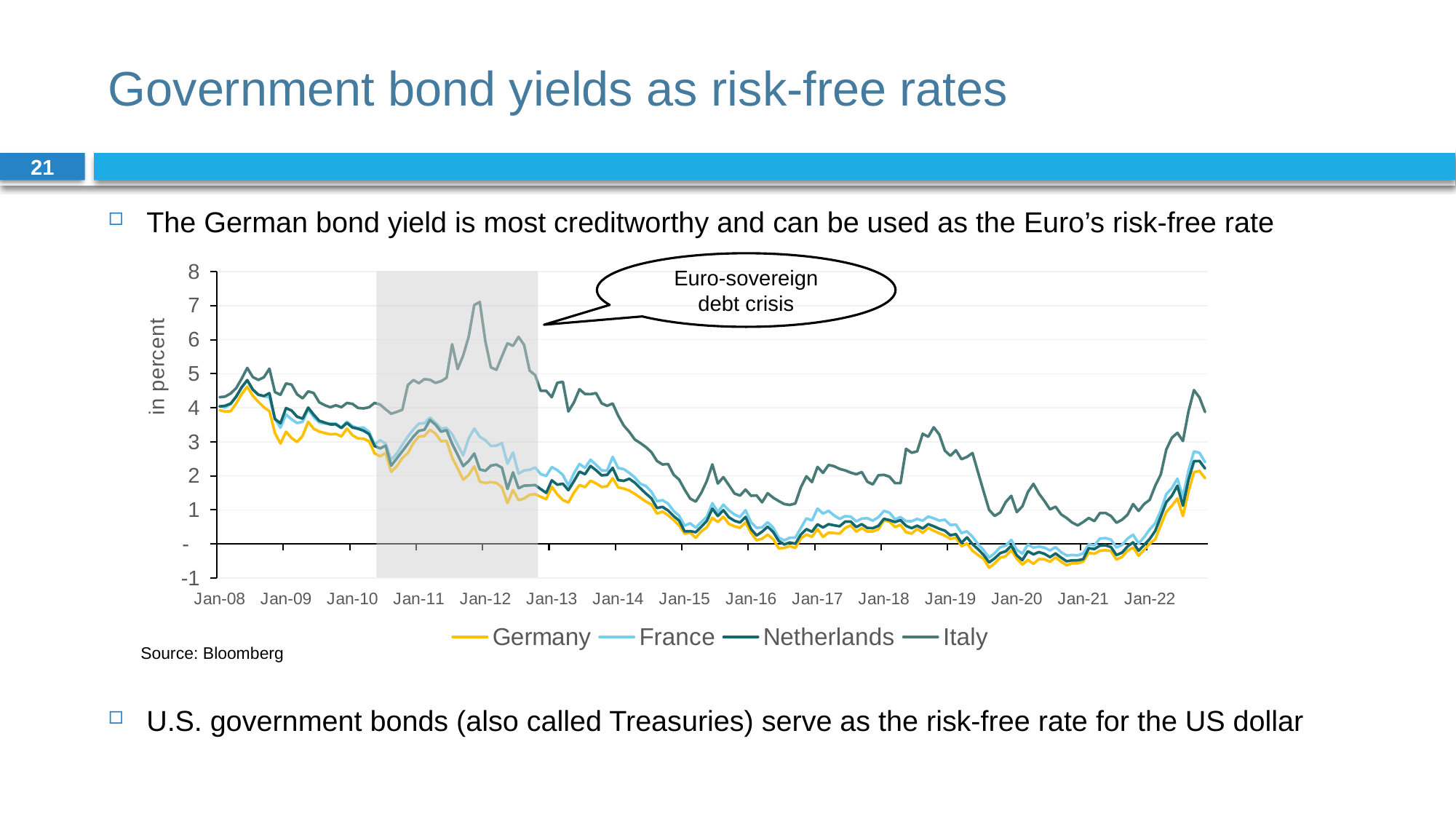

# Government bond yields as risk-free rates
21
The German bond yield is most creditworthy and can be used as the Euro’s risk-free rate

U.S. government bonds (also called Treasuries) serve as the risk-free rate for the US dollar

Euro-sovereign debt crisis

### Chart

| Category | Germany | France | Netherlands | Italy |
|---|---|---|---|---|
| 39478 | 3.93 | 4.054 | 4.037 | 4.311 |
| 39507 | 3.891 | 4.008 | 4.059 | 4.328 |
| 39538 | 3.899 | 4.11 | 4.123 | 4.421 |
| 39568 | 4.123 | 4.328 | 4.329 | 4.577 |
| 39598 | 4.405 | 4.592 | 4.606 | 4.857 |
| 39629 | 4.621 | 4.81 | 4.811 | 5.171 |
| 39660 | 4.355 | 4.534 | 4.536 | 4.903 |
| 39689 | 4.176 | 4.38 | 4.385 | 4.819 |
| 39721 | 4.015 | 4.345 | 4.345 | 4.896 |
| 39752 | 3.9 | 4.302 | 4.429 | 5.148 |
| 39780 | 3.258 | 3.678 | 3.67 | 4.462 |
| 39813 | 2.951 | 3.414 | 3.546 | 4.382 |
| 39843 | 3.296 | 3.806 | 3.992 | 4.714 |
| 39871 | 3.112 | 3.661 | 3.918 | 4.681 |
| 39903 | 2.994 | 3.553 | 3.738 | 4.394 |
| 39933 | 3.178 | 3.59 | 3.68 | 4.277 |
| 39962 | 3.589 | 3.953 | 4.005 | 4.483 |
| 39994 | 3.386 | 3.729 | 3.799 | 4.434 |
| 40025 | 3.3 | 3.569 | 3.619 | 4.16 |
| 40056 | 3.257 | 3.537 | 3.565 | 4.076 |
| 40086 | 3.22 | 3.537 | 3.511 | 4.015 |
| 40116 | 3.231 | 3.533 | 3.514 | 4.074 |
| 40147 | 3.159 | 3.419 | 3.406 | 4.017 |
| 40178 | 3.387 | 3.593 | 3.555 | 4.142 |
| 40207 | 3.196 | 3.461 | 3.421 | 4.115 |
| 40235 | 3.101 | 3.403 | 3.385 | 3.996 |
| 40268 | 3.092 | 3.42 | 3.327 | 3.981 |
| 40298 | 3.017 | 3.289 | 3.228 | 4.015 |
| 40329 | 2.66 | 2.921 | 2.876 | 4.144 |
| 40359 | 2.577 | 3.05 | 2.808 | 4.094 |
| 40389 | 2.669 | 2.945 | 2.887 | 3.954 |
| 40421 | 2.116 | 2.467 | 2.298 | 3.826 |
| 40451 | 2.278 | 2.659 | 2.51 | 3.879 |
| 40480 | 2.518 | 2.913 | 2.722 | 3.942 |
| 40512 | 2.67 | 3.154 | 2.939 | 4.667 |
| 40543 | 2.963 | 3.362 | 3.154 | 4.815 |
| 40574 | 3.155 | 3.534 | 3.324 | 4.723 |
| 40602 | 3.17 | 3.547 | 3.356 | 4.842 |
| 40633 | 3.354 | 3.713 | 3.642 | 4.822 |
| 40662 | 3.239 | 3.562 | 3.505 | 4.732 |
| 40694 | 3.02 | 3.388 | 3.298 | 4.781 |
| 40724 | 3.025 | 3.409 | 3.343 | 4.882 |
| 40753 | 2.538 | 3.225 | 2.946 | 5.868 |
| 40786 | 2.219 | 2.915 | 2.622 | 5.136 |
| 40816 | 1.887 | 2.602 | 2.285 | 5.537 |
| 40847 | 2.025 | 3.102 | 2.435 | 6.093 |
| 40877 | 2.28 | 3.391 | 2.658 | 7.021 |
| 40907 | 1.829 | 3.148 | 2.188 | 7.108 |
| 40939 | 1.787 | 3.05 | 2.146 | 5.954 |
| 40968 | 1.818 | 2.879 | 2.299 | 5.188 |
| 40998 | 1.794 | 2.89 | 2.329 | 5.116 |
| 41029 | 1.663 | 2.961 | 2.239 | 5.512 |
| 41060 | 1.2 | 2.356 | 1.613 | 5.895 |
| 41089 | 1.583 | 2.686 | 2.103 | 5.819 |
| 41121 | 1.285 | 2.063 | 1.634 | 6.083 |
| 41152 | 1.334 | 2.158 | 1.711 | 5.847 |
| 41180 | 1.442 | 2.178 | 1.716 | 5.092 |
| 41213 | 1.462 | 2.243 | 1.729 | 4.96 |
| 41243 | 1.386 | 2.05 | 1.61 | 4.498 |
| 41274 | 1.316 | 1.997 | 1.499 | 4.497 |
| 41305 | 1.68 | 2.257 | 1.865 | 4.311 |
| 41333 | 1.454 | 2.169 | 1.739 | 4.734 |
| 41362 | 1.289 | 2.025 | 1.77 | 4.763 |
| 41394 | 1.216 | 1.711 | 1.578 | 3.891 |
| 41425 | 1.505 | 2.074 | 1.841 | 4.157 |
| 41453 | 1.728 | 2.347 | 2.122 | 4.545 |
| 41486 | 1.67 | 2.233 | 2.048 | 4.406 |
| 41516 | 1.856 | 2.473 | 2.29 | 4.401 |
| 41547 | 1.779 | 2.324 | 2.163 | 4.431 |
| 41578 | 1.674 | 2.16 | 2.013 | 4.131 |
| 41607 | 1.693 | 2.151 | 2.027 | 4.057 |
| 41639 | 1.929 | 2.558 | 2.234 | 4.125 |
| 41670 | 1.659 | 2.228 | 1.874 | 3.768 |
| 41698 | 1.624 | 2.195 | 1.851 | 3.479 |
| 41729 | 1.566 | 2.084 | 1.912 | 3.292 |
| 41759 | 1.469 | 1.952 | 1.797 | 3.067 |
| 41789 | 1.358 | 1.767 | 1.635 | 2.963 |
| 41820 | 1.245 | 1.7 | 1.479 | 2.846 |
| 41851 | 1.155 | 1.53 | 1.339 | 2.695 |
| 41880 | 0.89 | 1.254 | 1.055 | 2.436 |
| 41912 | 0.947 | 1.285 | 1.087 | 2.333 |
| 41943 | 0.841 | 1.182 | 0.98 | 2.348 |
| 41971 | 0.7 | 0.97 | 0.817 | 2.034 |
| 42004 | 0.541 | 0.826 | 0.685 | 1.89 |
| 42034 | 0.302 | 0.536 | 0.368 | 1.594 |
| 42062 | 0.328 | 0.604 | 0.374 | 1.331 |
| 42094 | 0.18 | 0.476 | 0.344 | 1.242 |
| 42124 | 0.366 | 0.64 | 0.502 | 1.499 |
| 42153 | 0.487 | 0.796 | 0.676 | 1.848 |
| 42185 | 0.764 | 1.195 | 1.035 | 2.334 |
| 42216 | 0.644 | 0.936 | 0.82 | 1.772 |
| 42247 | 0.798 | 1.153 | 0.991 | 1.962 |
| 42277 | 0.587 | 0.985 | 0.781 | 1.725 |
| 42307 | 0.517 | 0.865 | 0.68 | 1.481 |
| 42338 | 0.473 | 0.789 | 0.628 | 1.418 |
| 42369 | 0.629 | 0.988 | 0.793 | 1.596 |
| 42398 | 0.325 | 0.636 | 0.435 | 1.415 |
| 42429 | 0.107 | 0.468 | 0.249 | 1.423 |
| 42460 | 0.153 | 0.486 | 0.358 | 1.221 |
| 42489 | 0.271 | 0.634 | 0.505 | 1.489 |
| 42521 | 0.139 | 0.477 | 0.349 | 1.356 |
| 42551 | -0.13 | 0.182 | 0.086 | 1.258 |
| 42580 | -0.119 | 0.103 | -0.016 | 1.169 |
| 42613 | -0.065 | 0.179 | 0.042 | 1.145 |
| 42643 | -0.119 | 0.186 | 0.004 | 1.188 |
| 42674 | 0.163 | 0.467 | 0.277 | 1.663 |
| 42704 | 0.275 | 0.752 | 0.433 | 1.988 |
| 42734 | 0.208 | 0.686 | 0.357 | 1.815 |
| 42766 | 0.436 | 1.038 | 0.575 | 2.262 |
| 42794 | 0.208 | 0.89 | 0.482 | 2.086 |
| 42825 | 0.328 | 0.97 | 0.578 | 2.318 |
| 42853 | 0.317 | 0.836 | 0.545 | 2.282 |
| 42886 | 0.304 | 0.734 | 0.516 | 2.203 |
| 42916 | 0.466 | 0.815 | 0.656 | 2.158 |
| 42947 | 0.543 | 0.802 | 0.655 | 2.094 |
| 42978 | 0.361 | 0.662 | 0.494 | 2.045 |
| 43007 | 0.464 | 0.743 | 0.578 | 2.111 |
| 43039 | 0.363 | 0.755 | 0.468 | 1.827 |
| 43069 | 0.367 | 0.682 | 0.462 | 1.748 |
| 43098 | 0.427 | 0.785 | 0.529 | 2.016 |
| 43131 | 0.697 | 0.968 | 0.736 | 2.029 |
| 43159 | 0.656 | 0.918 | 0.698 | 1.974 |
| 43189 | 0.497 | 0.721 | 0.643 | 1.786 |
| 43220 | 0.559 | 0.786 | 0.697 | 1.785 |
| 43251 | 0.341 | 0.668 | 0.53 | 2.794 |
| 43280 | 0.302 | 0.665 | 0.462 | 2.68 |
| 43312 | 0.443 | 0.732 | 0.536 | 2.72 |
| 43343 | 0.326 | 0.682 | 0.452 | 3.236 |
| 43371 | 0.47 | 0.804 | 0.58 | 3.147 |
| 43404 | 0.385 | 0.751 | 0.518 | 3.427 |
| 43434 | 0.313 | 0.684 | 0.445 | 3.213 |
| 43465 | 0.242 | 0.71 | 0.39 | 2.742 |
| 43496 | 0.149 | 0.554 | 0.253 | 2.589 |
| 43524 | 0.183 | 0.569 | 0.287 | 2.752 |
| 43553 | -0.07 | 0.318 | 0.032 | 2.488 |
| 43585 | 0.013 | 0.368 | 0.192 | 2.555 |
| 43616 | -0.202 | 0.21 | -0.008 | 2.67 |
| 43644 | -0.327 | -0.005 | -0.156 | 2.102 |
| 43677 | -0.44 | -0.184 | -0.325 | 1.542 |
| 43707 | -0.7 | -0.403 | -0.545 | 0.998 |
| 43738 | -0.571 | -0.274 | -0.424 | 0.822 |
| 43769 | -0.407 | -0.097 | -0.272 | 0.923 |
| 43798 | -0.36 | -0.049 | -0.218 | 1.231 |
| 43830 | -0.185 | 0.118 | -0.052 | 1.412 |
| 43861 | -0.434 | -0.175 | -0.335 | 0.935 |
| 43889 | -0.607 | -0.287 | -0.479 | 1.102 |
| 43921 | -0.471 | -0.015 | -0.217 | 1.523 |
| 43951 | -0.586 | -0.11 | -0.309 | 1.763 |
| 43980 | -0.447 | -0.078 | -0.24 | 1.476 |
| 44012 | -0.454 | -0.111 | -0.293 | 1.258 |
| 44043 | -0.524 | -0.192 | -0.388 | 1.013 |
| 44074 | -0.397 | -0.096 | -0.281 | 1.094 |
| 44104 | -0.522 | -0.243 | -0.405 | 0.866 |
| 44134 | -0.627 | -0.343 | -0.51 | 0.76 |
| 44165 | -0.571 | -0.326 | -0.484 | 0.626 |
| 44196 | -0.569 | -0.338 | -0.483 | 0.543 |
| 44225 | -0.518 | -0.281 | -0.449 | 0.643 |
| 44253 | -0.26 | -0.011 | -0.127 | 0.761 |
| 44286 | -0.292 | -0.046 | -0.152 | 0.668 |
| 44316 | -0.202 | 0.156 | -0.052 | 0.904 |
| 44347 | -0.187 | 0.17 | -0.041 | 0.909 |
| 44377 | -0.207 | 0.126 | -0.092 | 0.819 |
| 44407 | -0.461 | -0.105 | -0.328 | 0.621 |
| 44439 | -0.383 | -0.03 | -0.256 | 0.709 |
| 44469 | -0.199 | 0.155 | -0.075 | 0.858 |
| 44498 | -0.106 | 0.27 | 0.044 | 1.17 |
| 44530 | -0.349 | 0.011 | -0.204 | 0.969 |
| 44561 | -0.177 | 0.198 | -0.028 | 1.172 |
| 44592 | 0.011 | 0.426 | 0.145 | 1.294 |
| 44620 | 0.135 | 0.605 | 0.381 | 1.706 |
| 44651 | 0.548 | 0.98 | 0.8 | 2.039 |
| 44680 | 0.938 | 1.459 | 1.225 | 2.774 |
| 44712 | 1.122 | 1.638 | 1.413 | 3.119 |
| 44742 | 1.336 | 1.917 | 1.709 | 3.264 |
| 44771 | 0.817 | 1.379 | 1.12 | 3.022 |
| 44804 | 1.541 | 2.153 | 1.88 | 3.893 |
| 44834 | 2.108 | 2.718 | 2.429 | 4.519 |
| 44865 | 2.142 | 2.677 | 2.434 | 4.3 |
| 44895 | 1.93 | 2.403 | 2.215 | 3.876 |
Source: Bloomberg